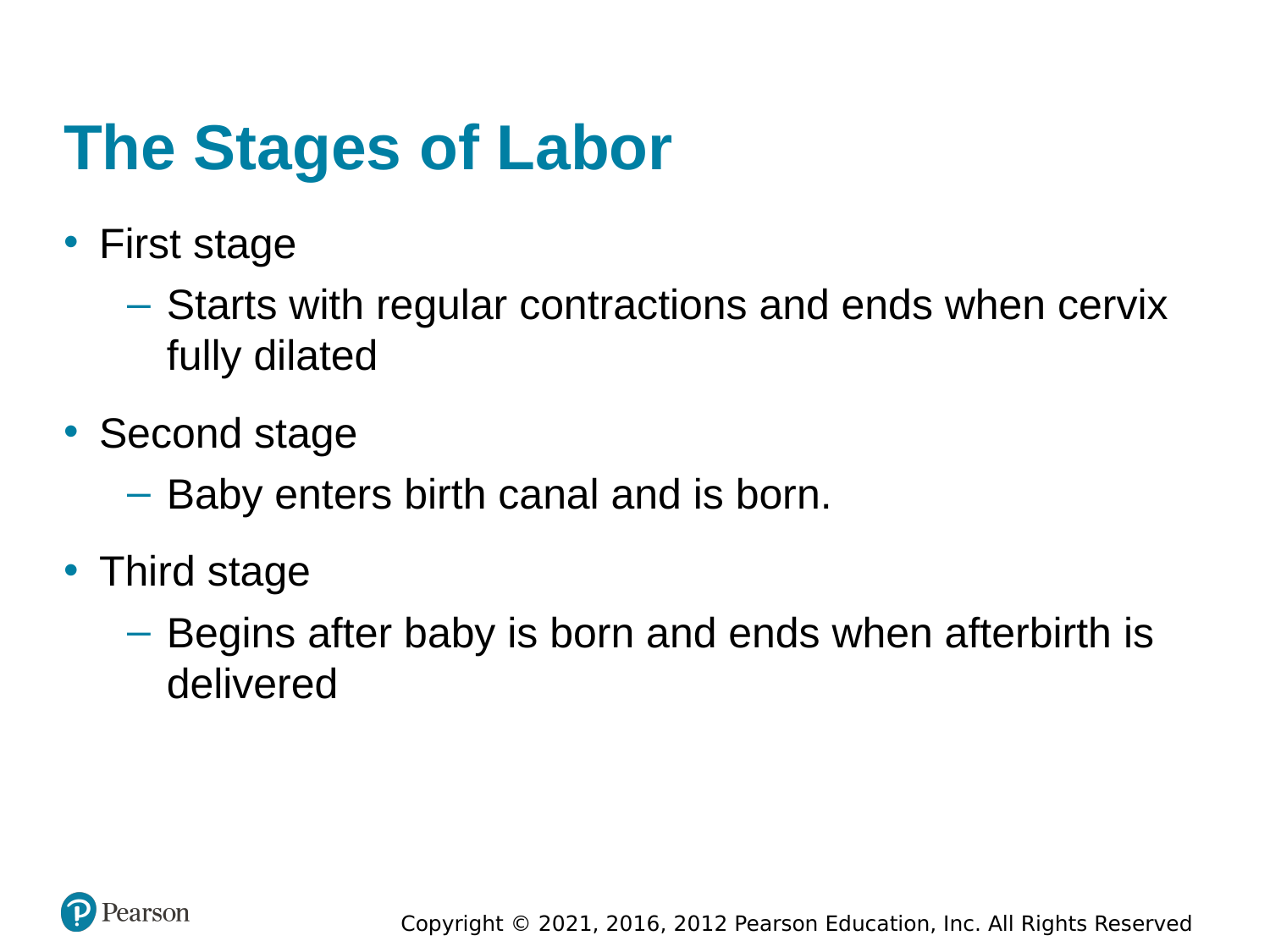

# The Stages of Labor
First stage
Starts with regular contractions and ends when cervix fully dilated
Second stage
Baby enters birth canal and is born.
Third stage
Begins after baby is born and ends when afterbirth is delivered